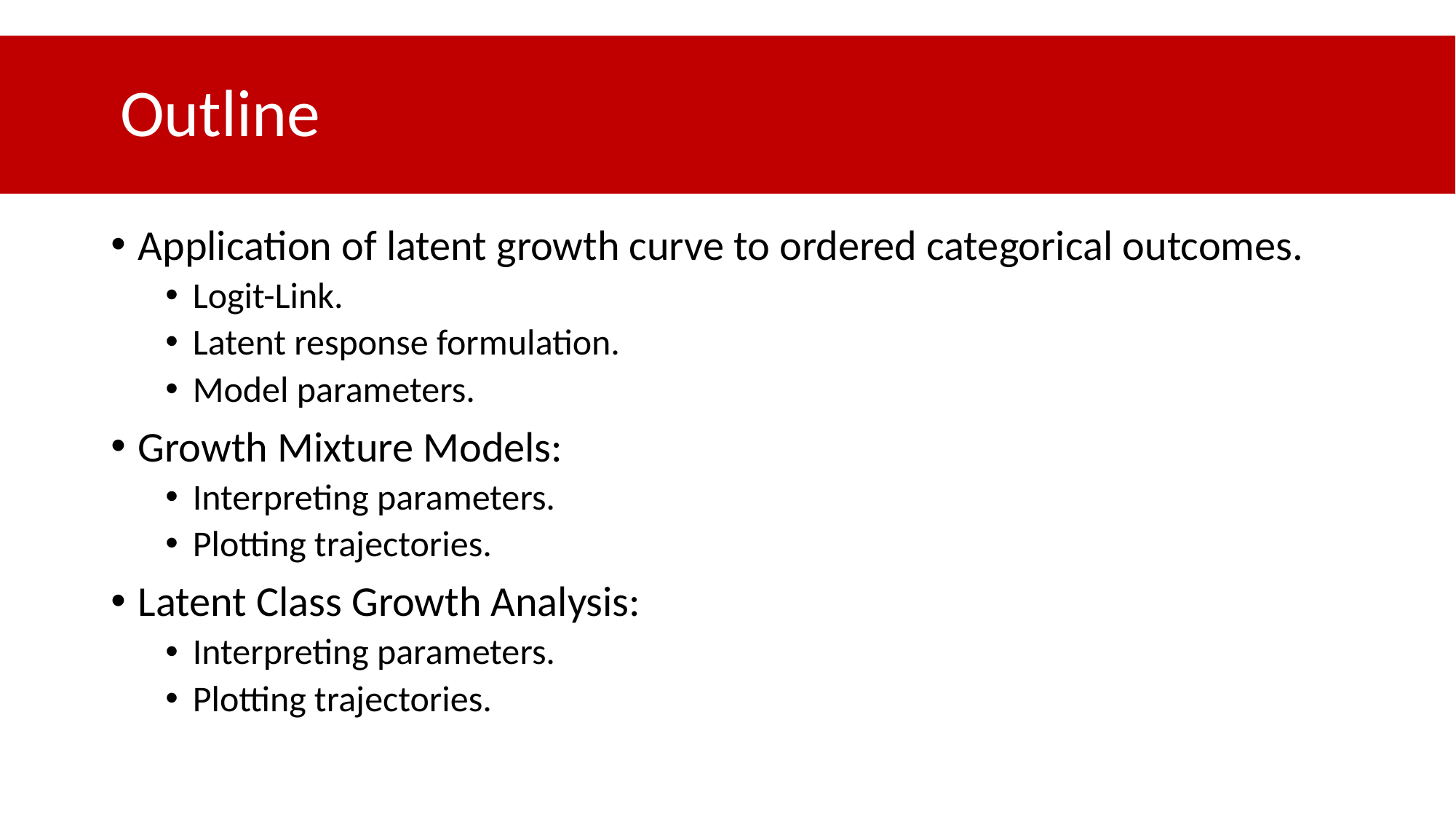

# Outline
Application of latent growth curve to ordered categorical outcomes.
Logit-Link.
Latent response formulation.
Model parameters.
Growth Mixture Models:
Interpreting parameters.
Plotting trajectories.
Latent Class Growth Analysis:
Interpreting parameters.
Plotting trajectories.